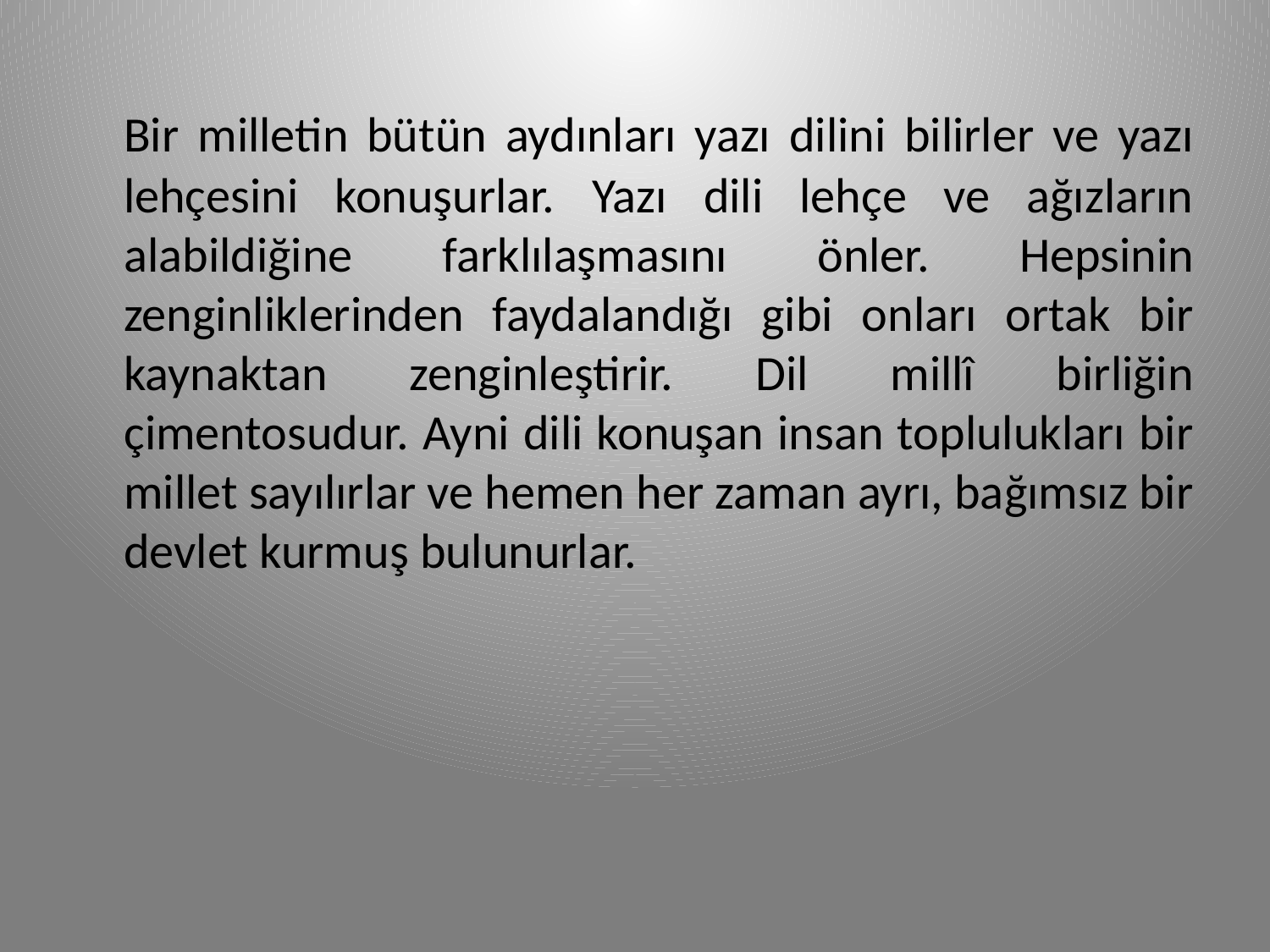

Bir milletin bütün aydınları yazı dilini bilirler ve yazı lehçesini konuşurlar. Yazı dili lehçe ve ağızların alabildiğine farklılaşmasını önler. Hepsinin zenginliklerinden faydalandığı gibi onları ortak bir kaynaktan zenginleştirir. Dil millî birliğin çimentosudur. Ayni dili konuşan insan toplulukları bir millet sayılırlar ve hemen her zaman ayrı, bağımsız bir devlet kurmuş bulunurlar.